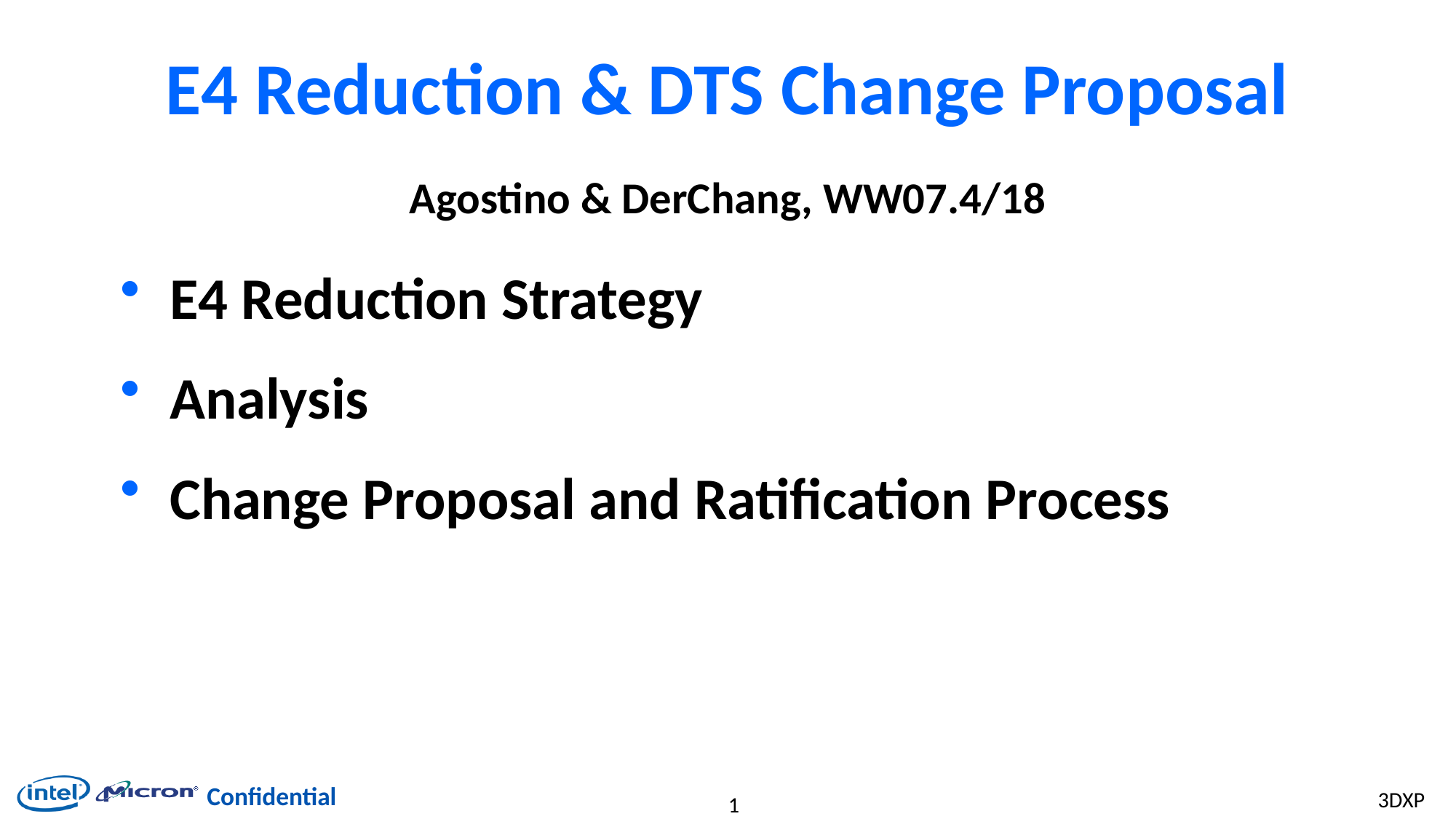

# E4 Reduction & DTS Change Proposal
Agostino & DerChang, WW07.4/18
E4 Reduction Strategy
Analysis
Change Proposal and Ratification Process